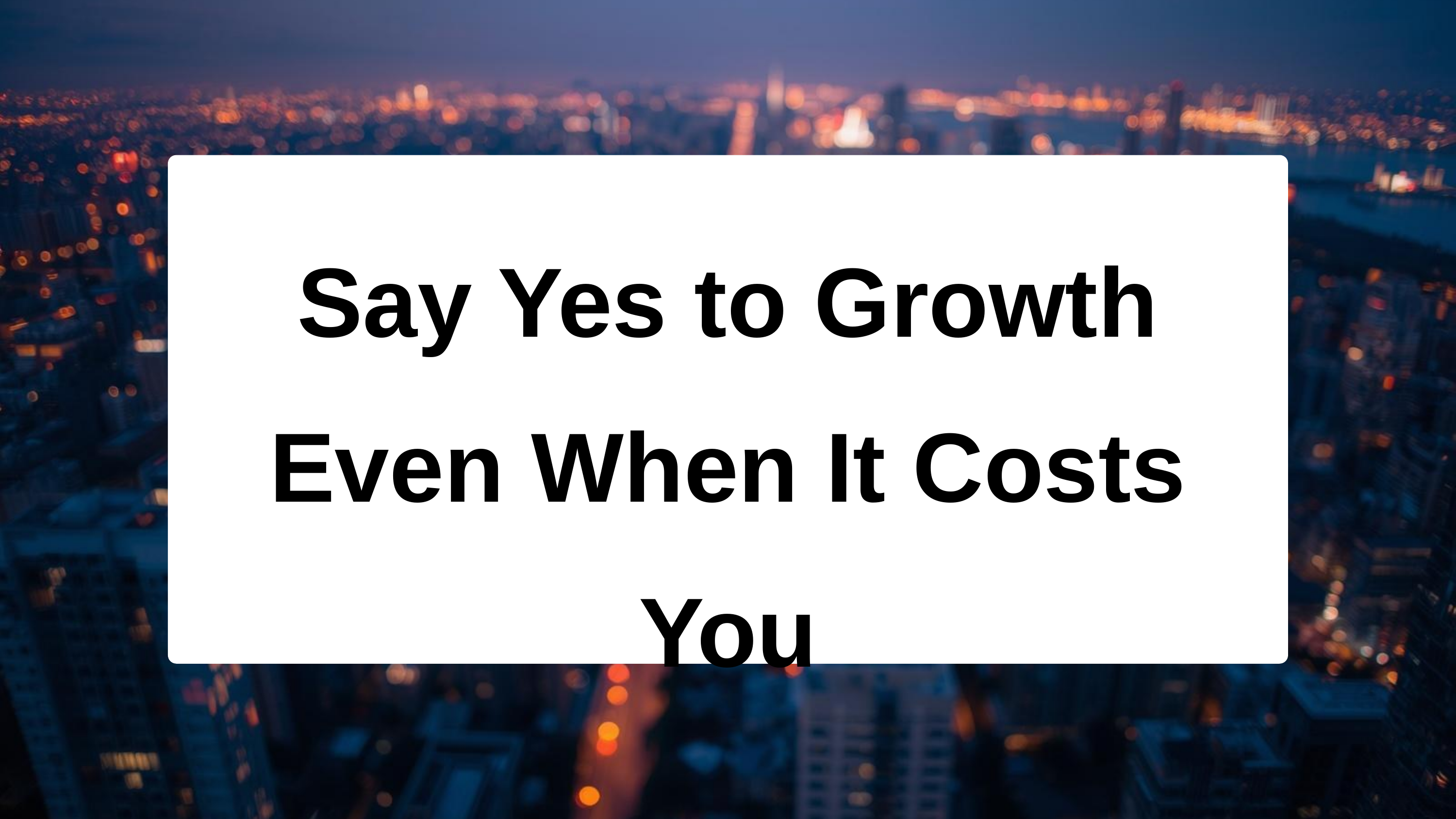

Say Yes to Growth Even When It Costs You